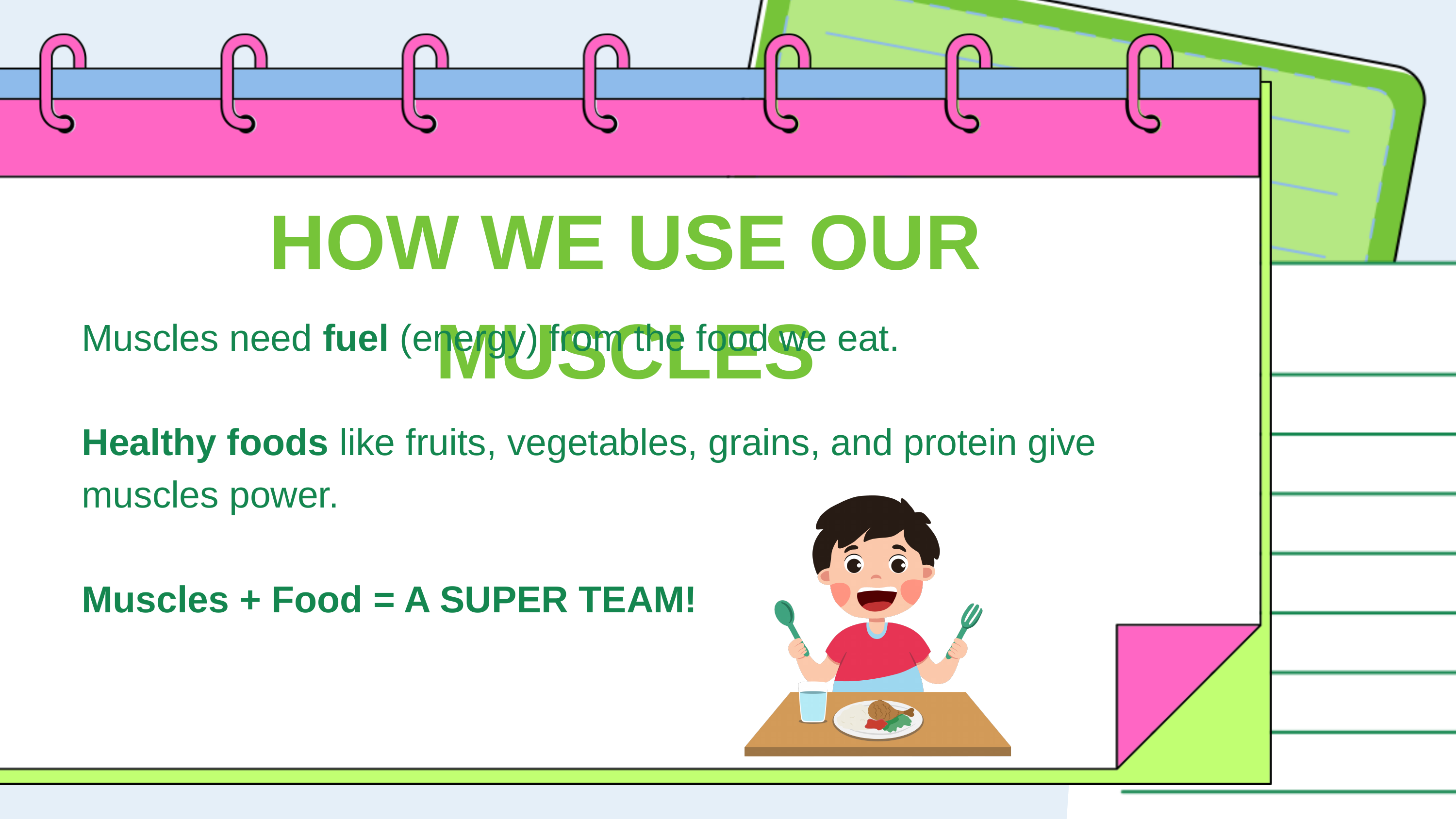

HOW WE USE OUR MUSCLES

Muscles need fuel (energy) from the food we eat.

Healthy foods like fruits, vegetables, grains, and protein give muscles power.

Muscles + Food = A SUPER TEAM!